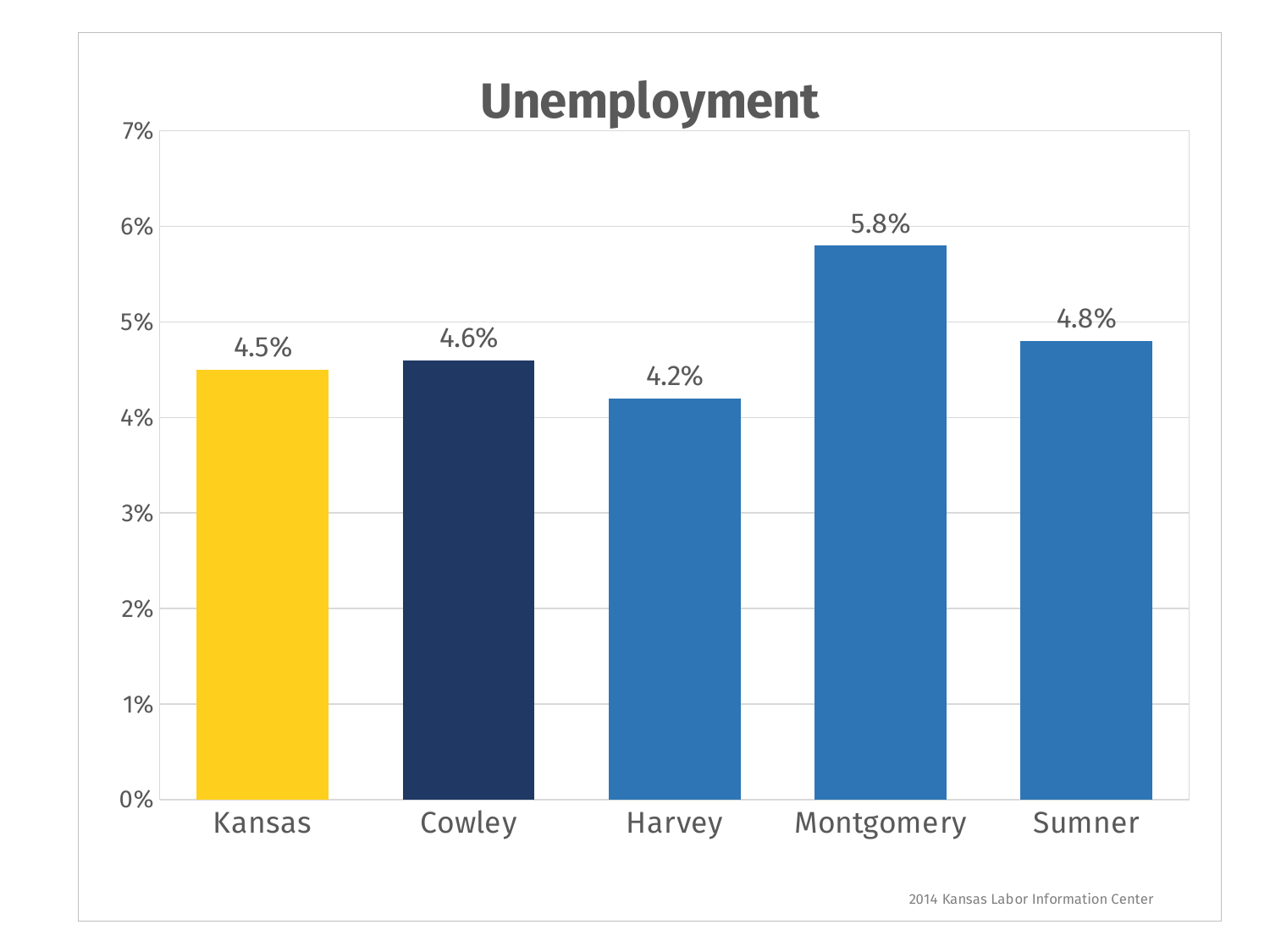

### Chart: Unemployment

| Category | Unemployment |
|---|---|
| Kansas | 0.045 |
| Cowley | 0.046 |
| Harvey | 0.042 |
| Montgomery | 0.058 |
| Sumner | 0.048 |